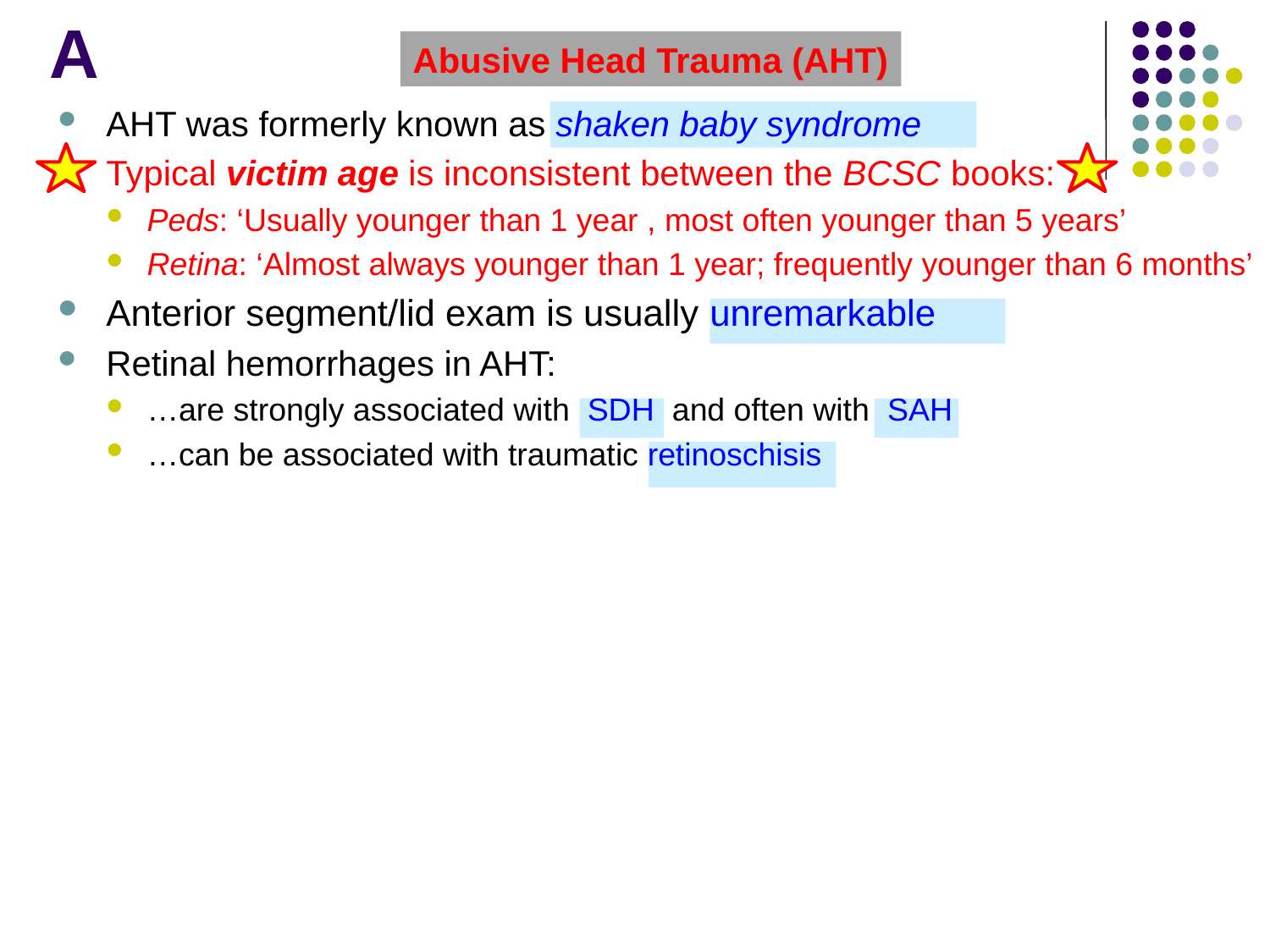

# A
Abusive Head Trauma (AHT)
AHT was formerly known as shaken baby syndrome
Typical victim age is inconsistent between the BCSC books:
Peds: ‘Usually younger than 1 year , most often younger than 5 years’
Retina: ‘Almost always younger than 1 year; frequently younger than 6 months’
Anterior segment/lid exam is usually unremarkable
Retinal hemorrhages in AHT:
…are strongly associated with  SDH  and often with  SAH
…can be associated with traumatic retinoschisis